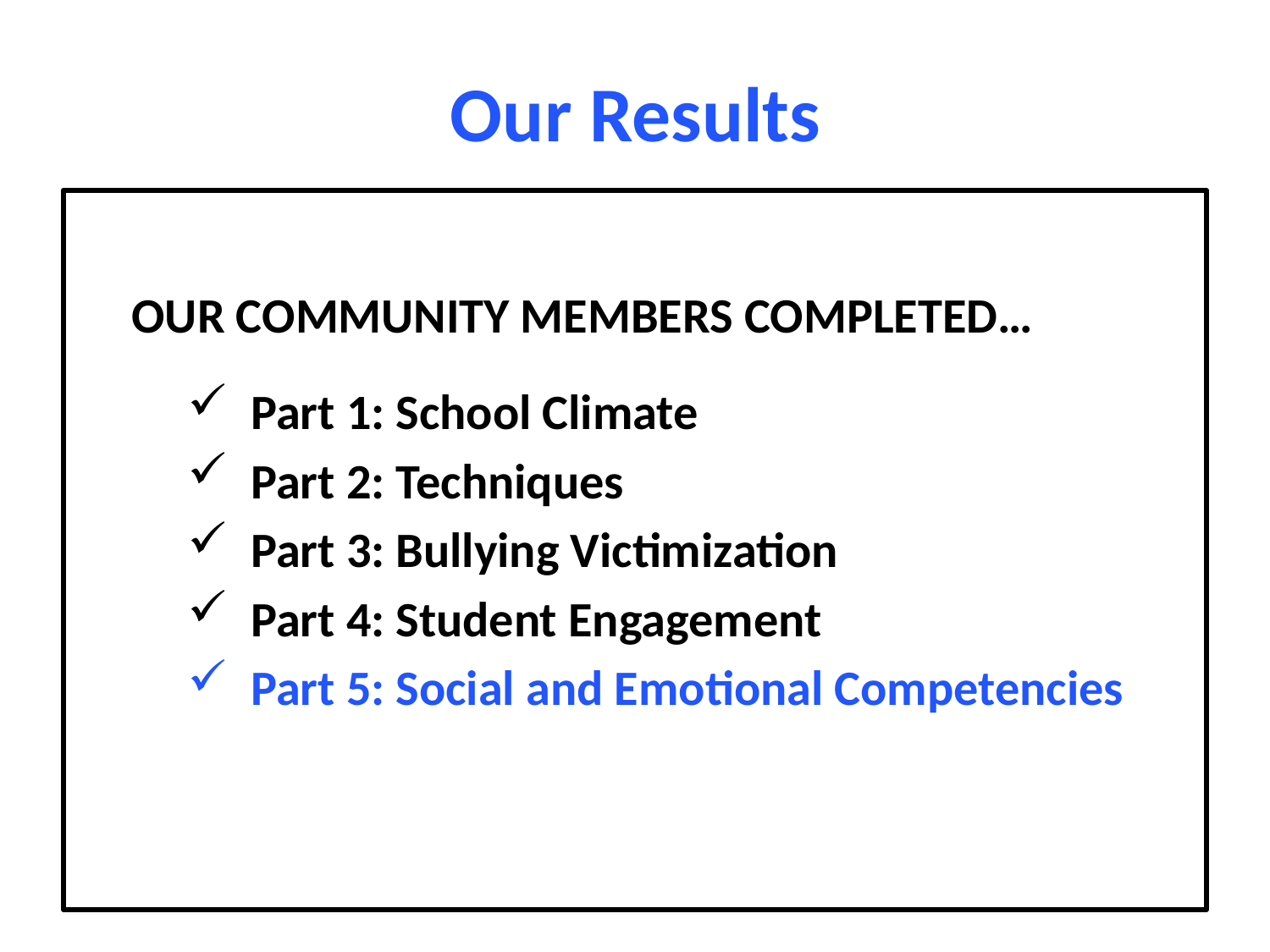

# Our Results

OUR COMMUNITY MEMBERS COMPLETED…

Part 1: School Climate
Part 2: Techniques
Part 3: Bullying Victimization
Part 4: Student Engagement
Part 5: Social and Emotional Competencies